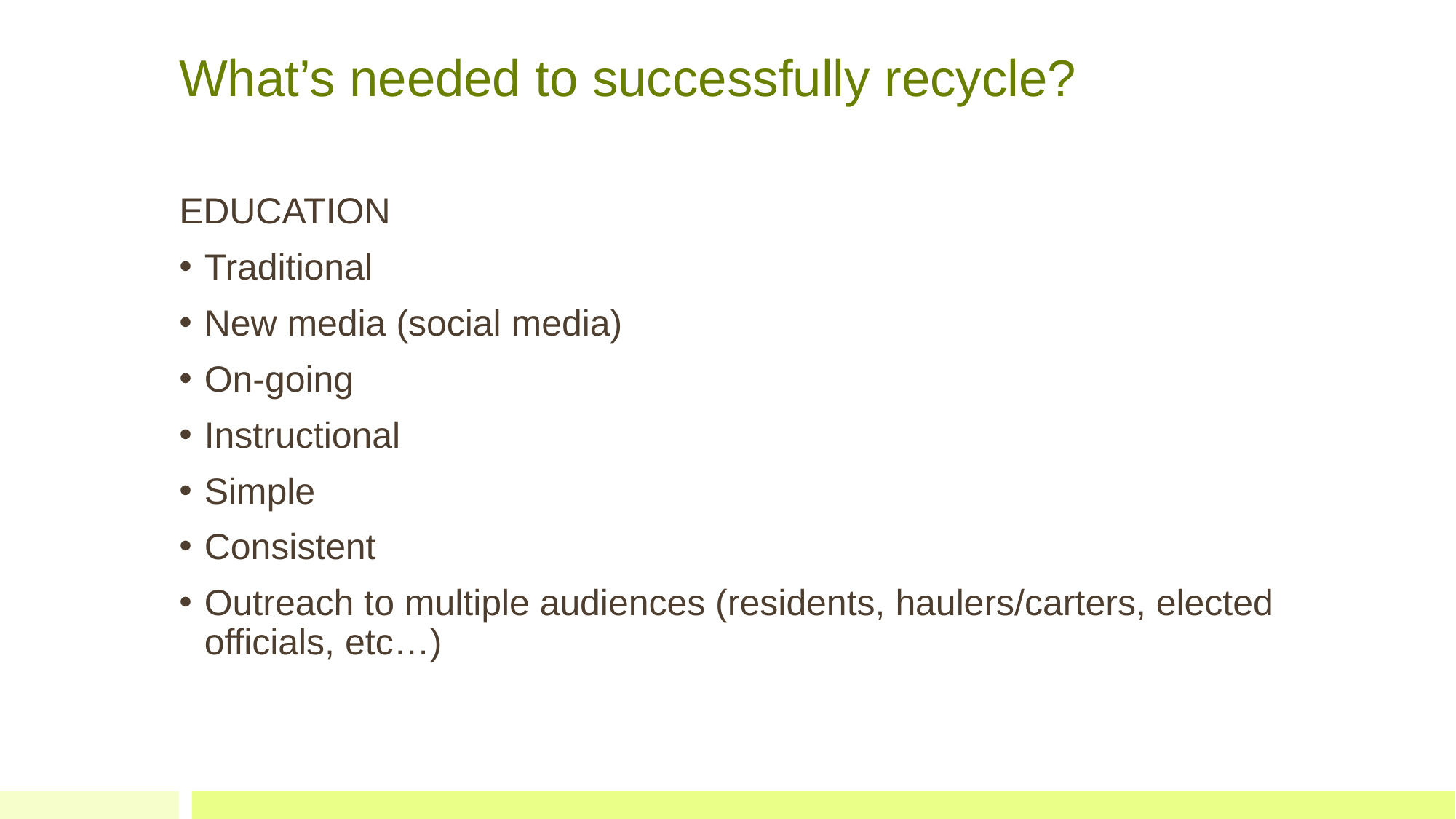

# What’s needed to successfully recycle?
EDUCATION
Traditional
New media (social media)
On-going
Instructional
Simple
Consistent
Outreach to multiple audiences (residents, haulers/carters, elected officials, etc…)